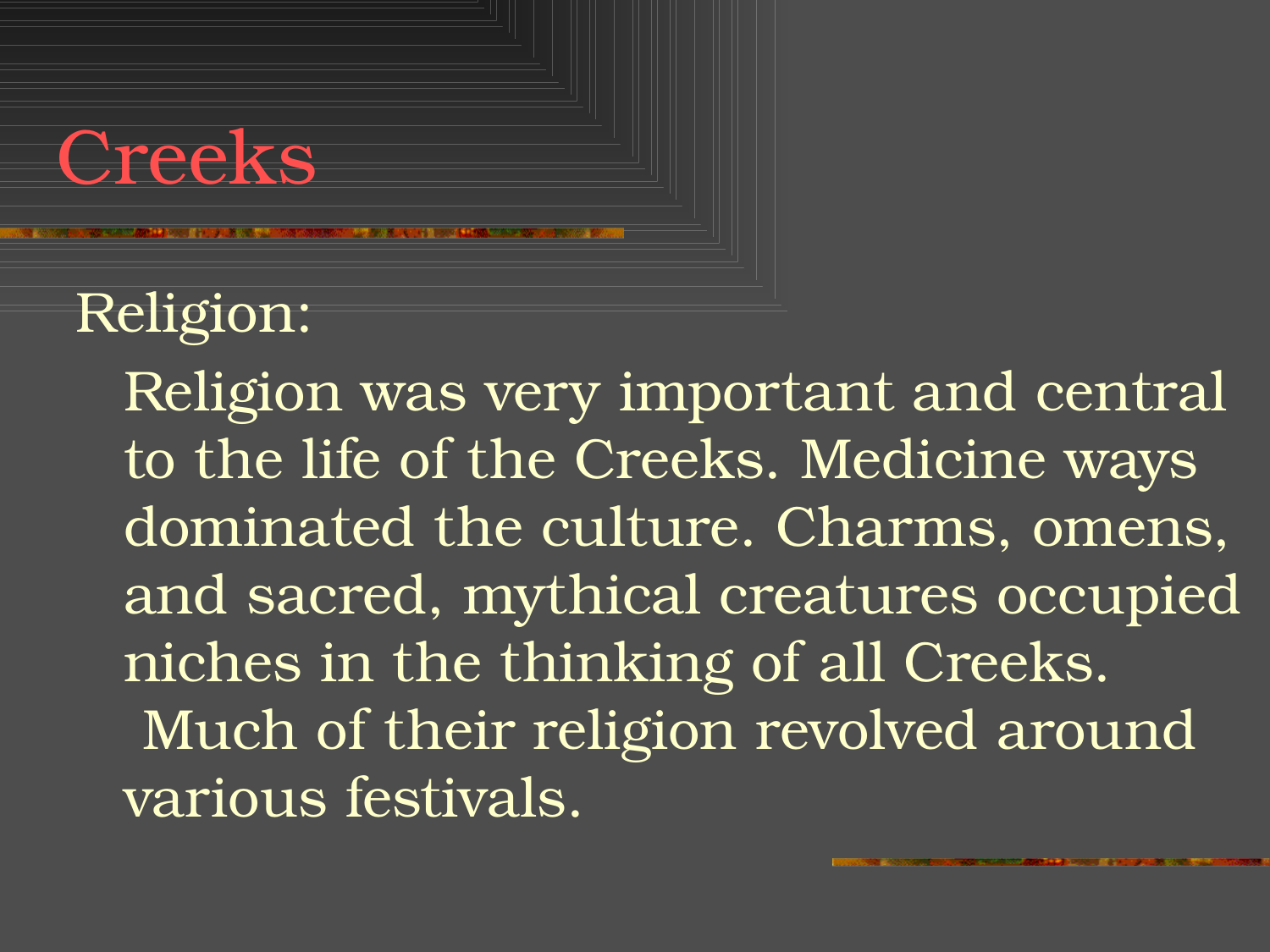

# Creeks
Religion:
	Religion was very important and central to the life of the Creeks. Medicine ways dominated the culture. Charms, omens, and sacred, mythical creatures occupied niches in the thinking of all Creeks.  Much of their religion revolved around various festivals.